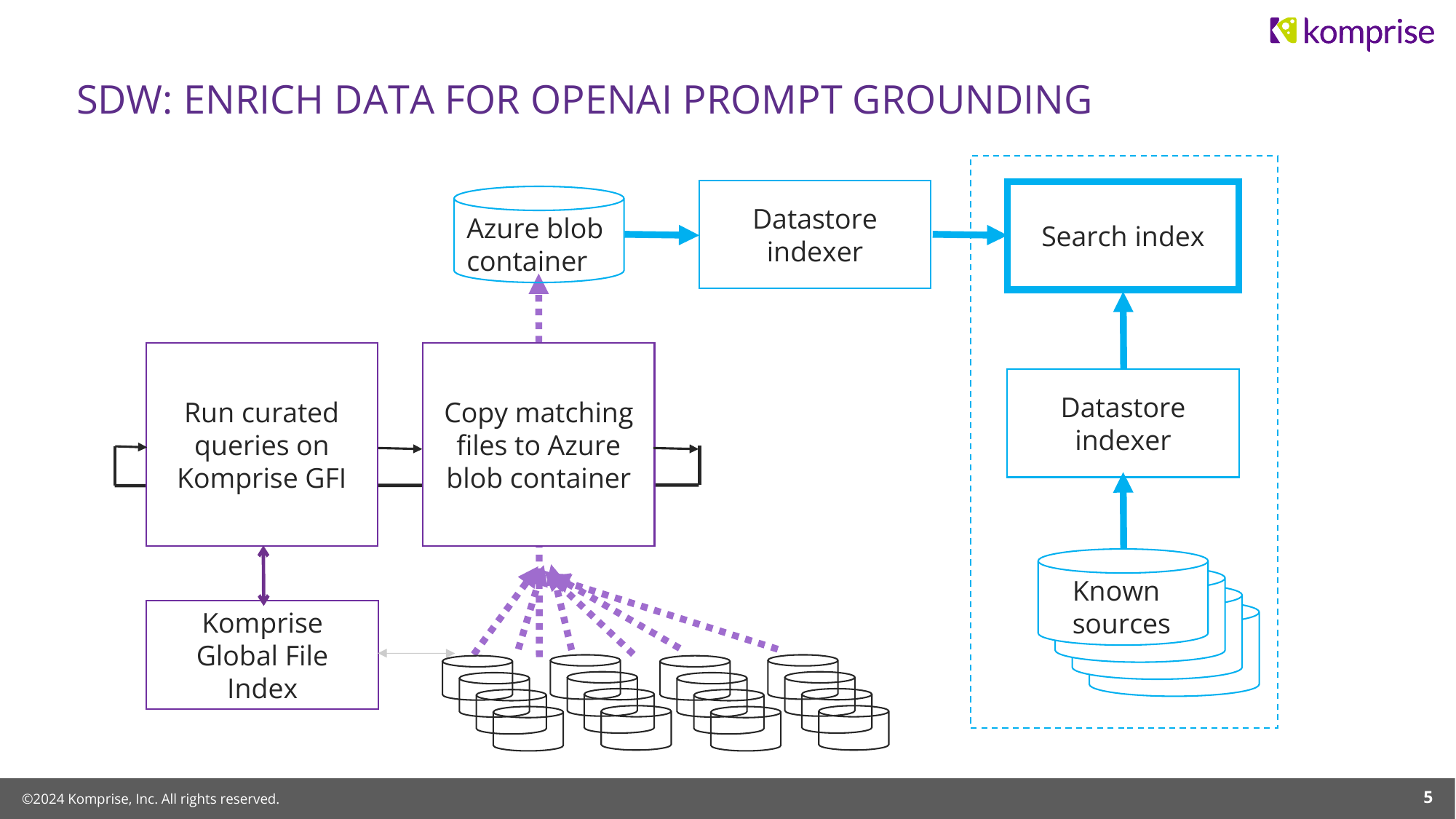

# SDW: Enrich data for OpenAI prompt grounding

Datastore indexer
Search index

Azure blob container
Copy matching files to Azure blob container
Run curated queries on Komprise GFI
Datastore indexer

Known sources

Komprise
Global File Index